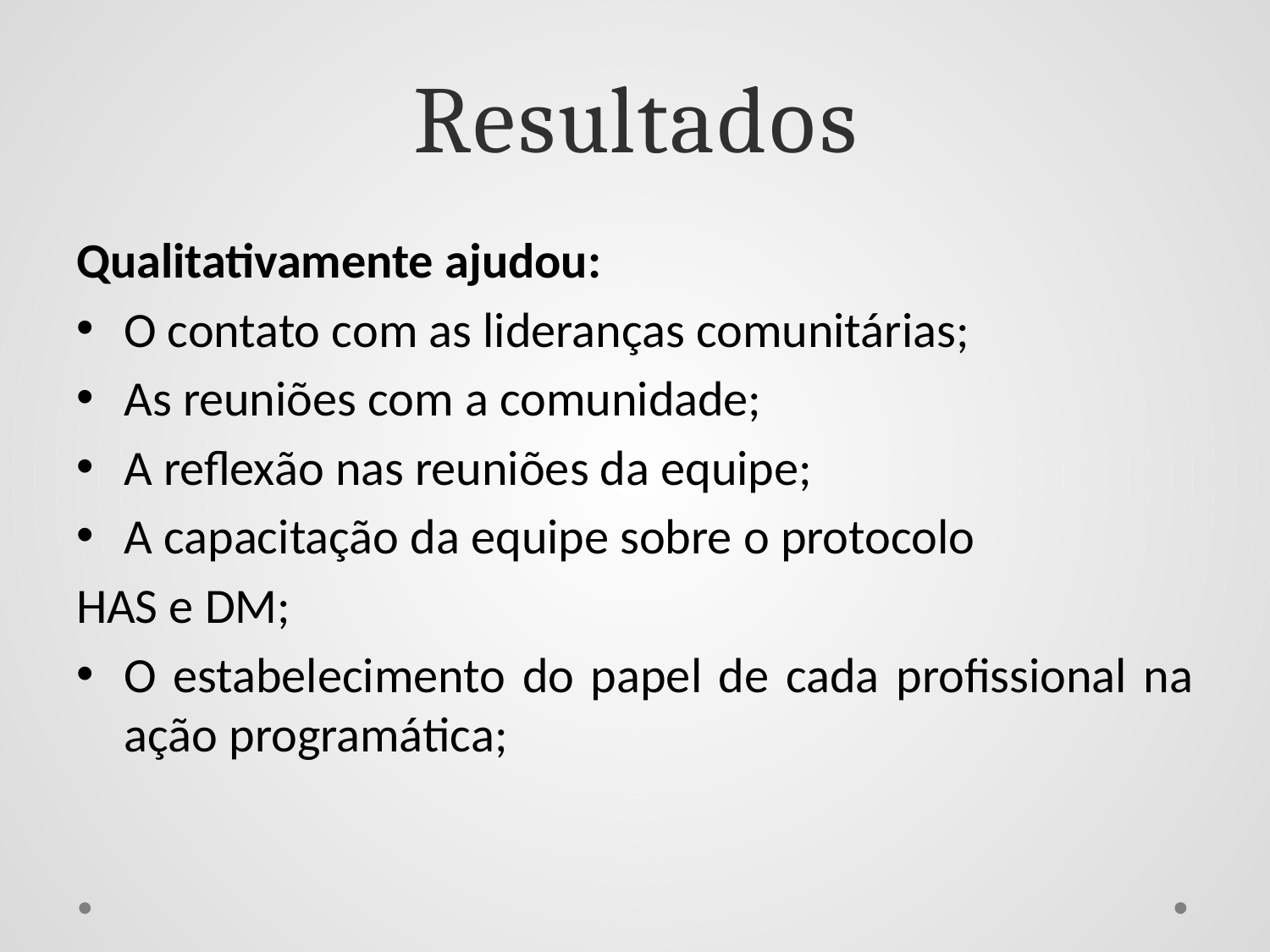

# Resultados
Qualitativamente ajudou:
O contato com as lideranças comunitárias;
As reuniões com a comunidade;
A reflexão nas reuniões da equipe;
A capacitação da equipe sobre o protocolo
HAS e DM;
O estabelecimento do papel de cada profissional na ação programática;